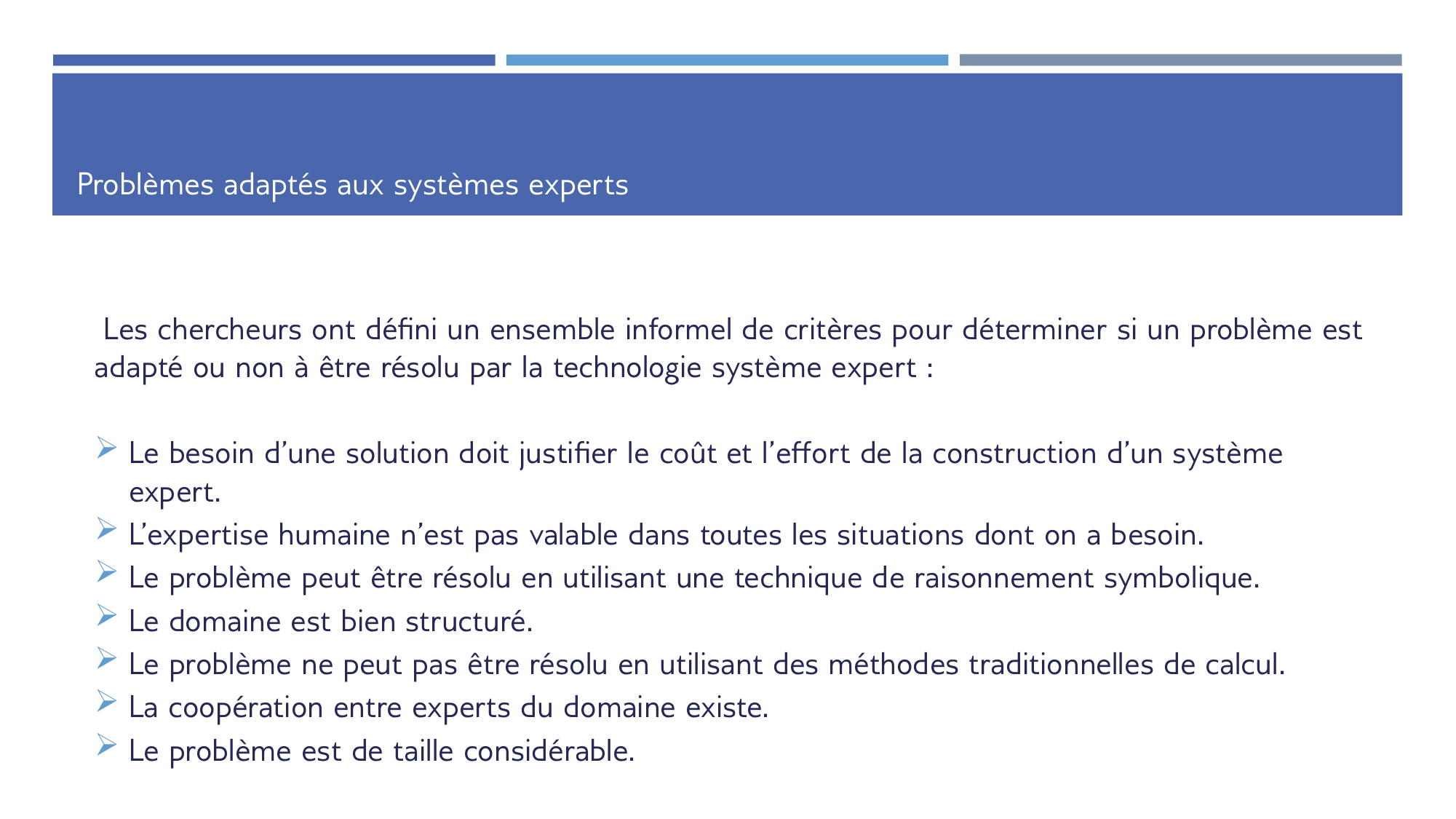

# Problèmes adaptés aux systèmes experts

 Les chercheurs ont défini un ensemble informel de critères pour déterminer si un problème est adapté ou non à être résolu par la technologie système expert :

Le besoin d’une solution doit justifier le coût et l’effort de la construction d’un système expert.
L’expertise humaine n’est pas valable dans toutes les situations dont on a besoin.
Le problème peut être résolu en utilisant une technique de raisonnement symbolique.
Le domaine est bien structuré.
Le problème ne peut pas être résolu en utilisant des méthodes traditionnelles de calcul.
La coopération entre experts du domaine existe.
Le problème est de taille considérable.